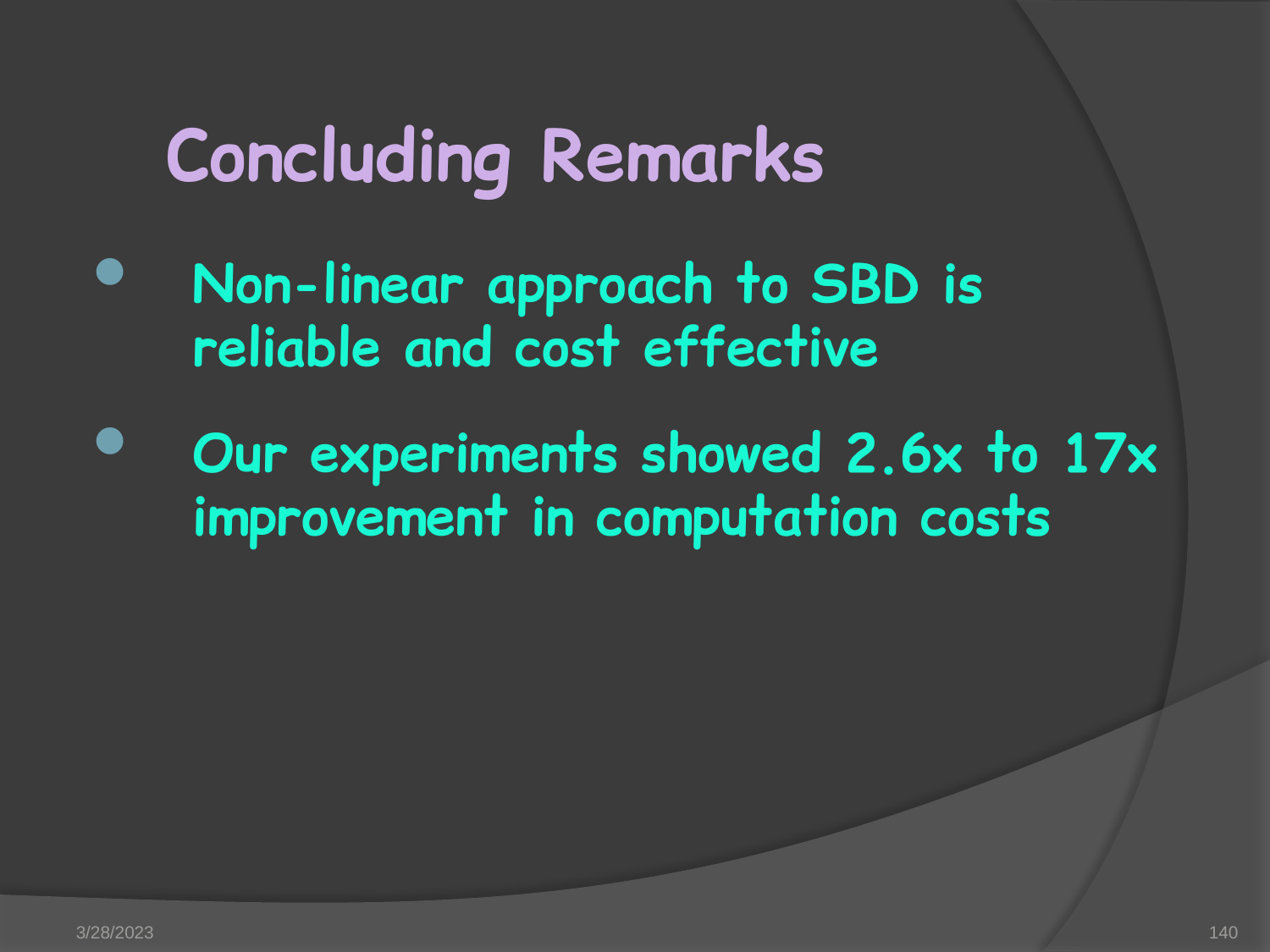

# Concluding Remarks
Non-linear approach to SBD is reliable and cost effective
Our experiments showed 2.6x to 17x improvement in computation costs
3/28/2023
140